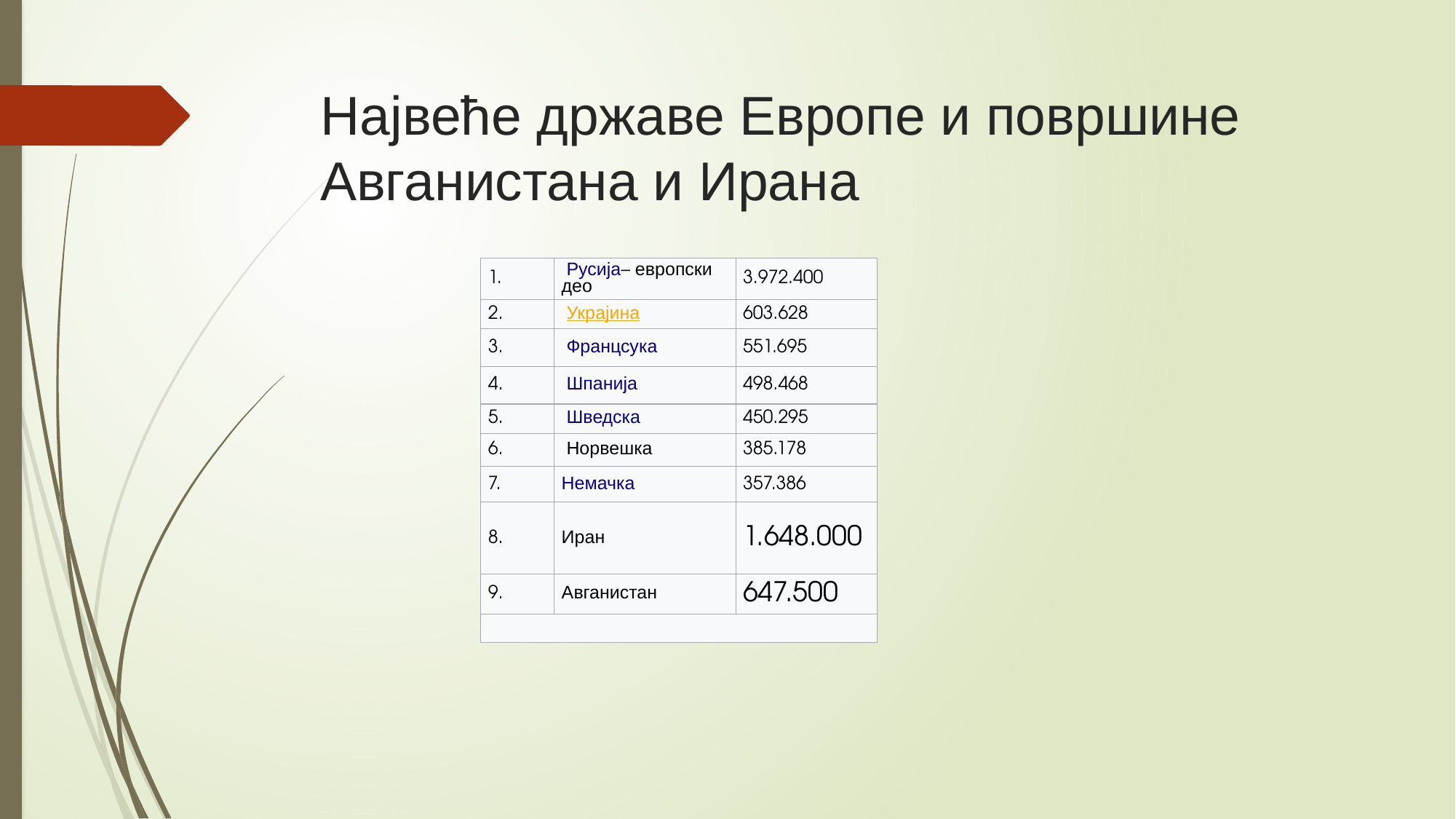

# Највеће државе Европе и површине Авганистана и Ирана
| 1. | Русија– европски део | 3.972.400 |
| --- | --- | --- |
| 2. | Украјина | 603.628 |
| 3. | Францсука | 551.695 |
| 4. | Шпанија | 498.468 |
| 5. | Шведска | 450.295 |
| 6. | Норвешка | 385.178 |
| 7. | Немачка | 357.386 |
| 8. | Иран | 1.648.000 |
| 9. | Авганистан | 647.500 |
|  |  |  |